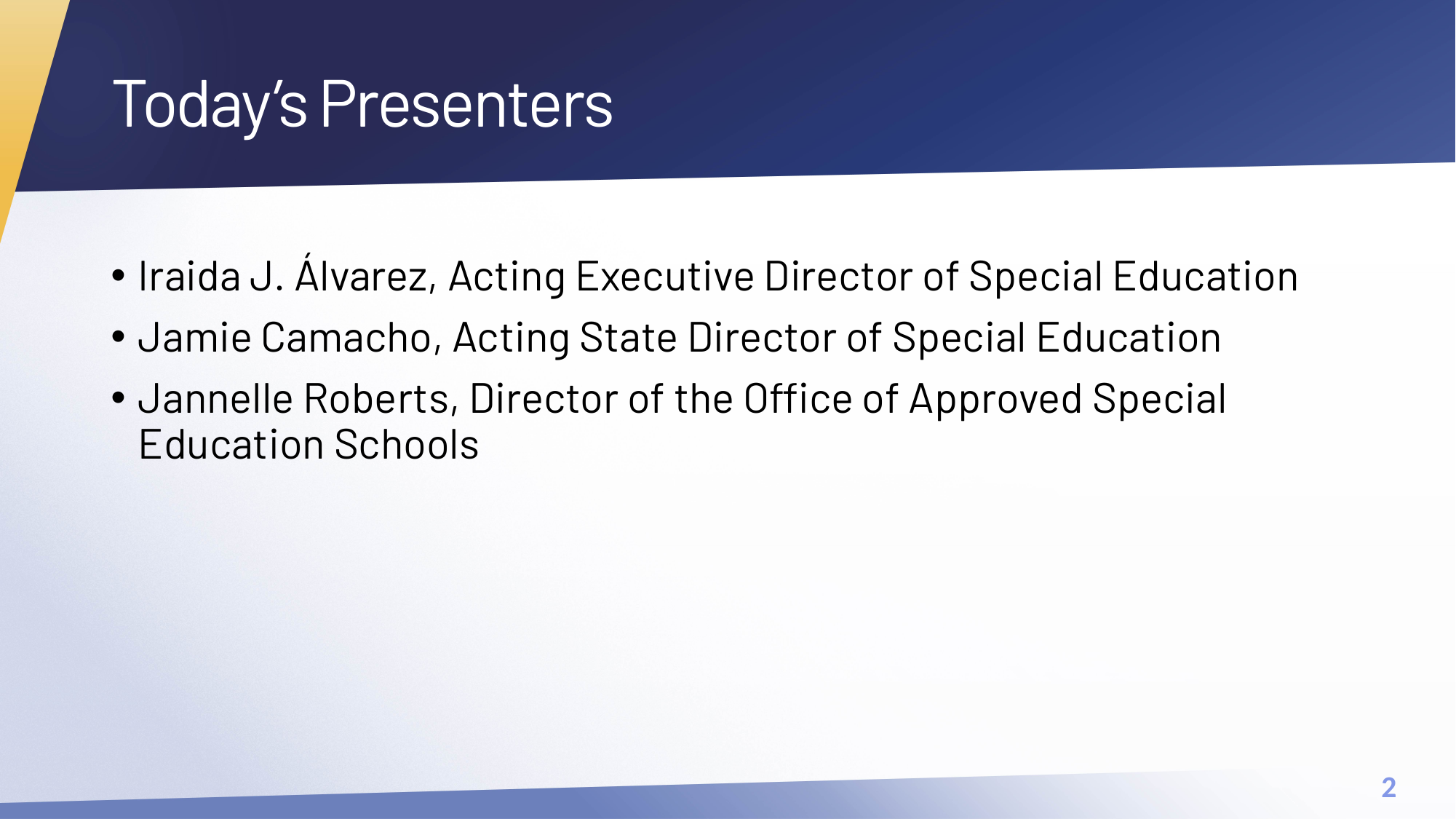

# Today’s Presenters
Iraida J. Álvarez, Acting Executive Director of Special Education
Jamie Camacho, Acting State Director of Special Education
Jannelle Roberts, Director of the Office of Approved Special Education Schools